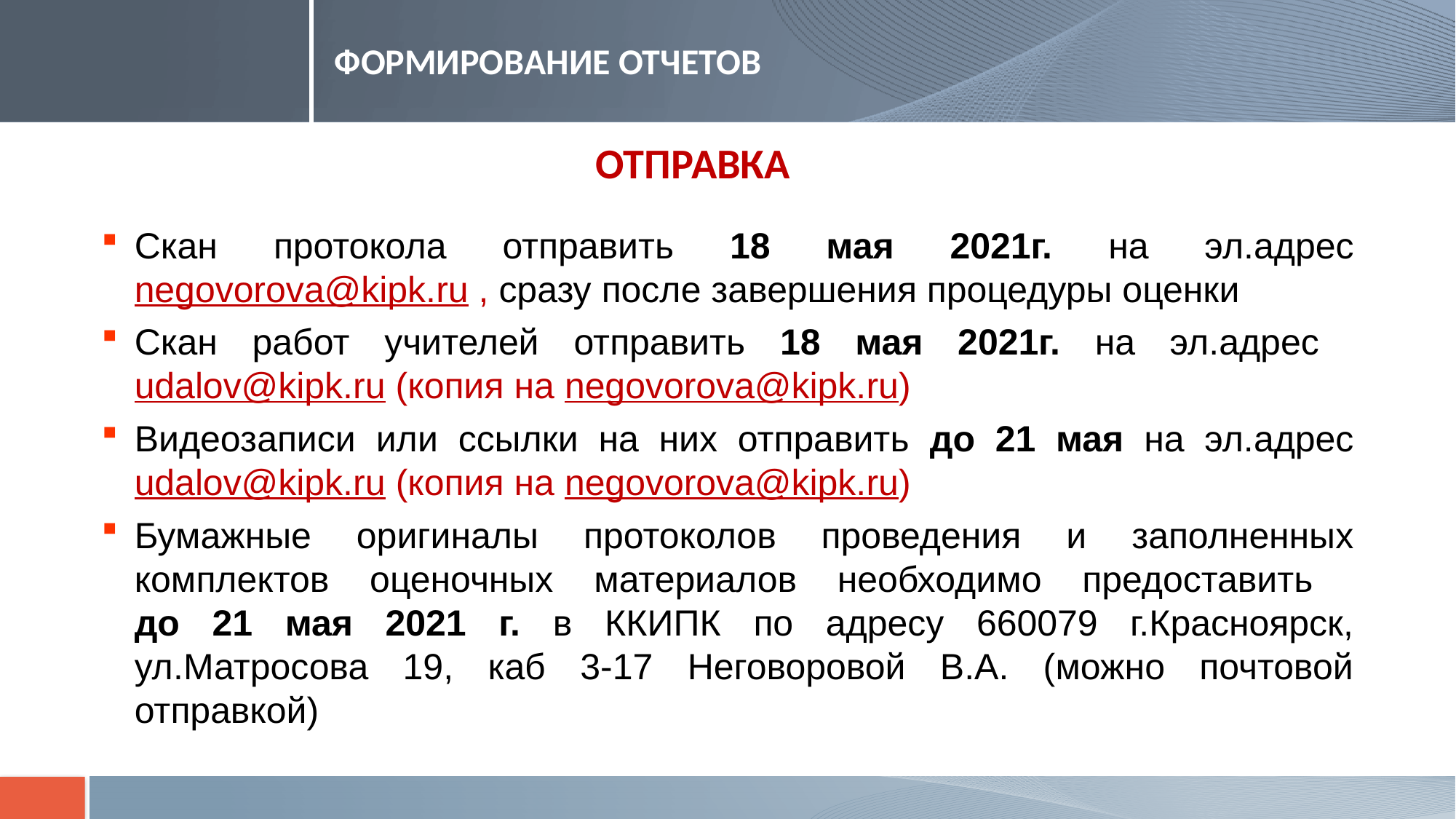

# ФОРМИРОВАНИЕ ОТЧЕТОВ
ОТПРАВКА
Скан протокола отправить 18 мая 2021г. на эл.адрес negovorova@kipk.ru , сразу после завершения процедуры оценки
Скан работ учителей отправить 18 мая 2021г. на эл.адрес  udalov@kipk.ru (копия на negovorova@kipk.ru)
Видеозаписи или ссылки на них отправить до 21 мая на эл.адрес udalov@kipk.ru (копия на negovorova@kipk.ru)
Бумажные оригиналы протоколов проведения и заполненных комплектов оценочных материалов необходимо предоставить
до 21 мая 2021 г. в ККИПК по адресу 660079 г.Красноярск, ул.Матросова 19, каб 3-17 Неговоровой В.А. (можно почтовой отправкой)